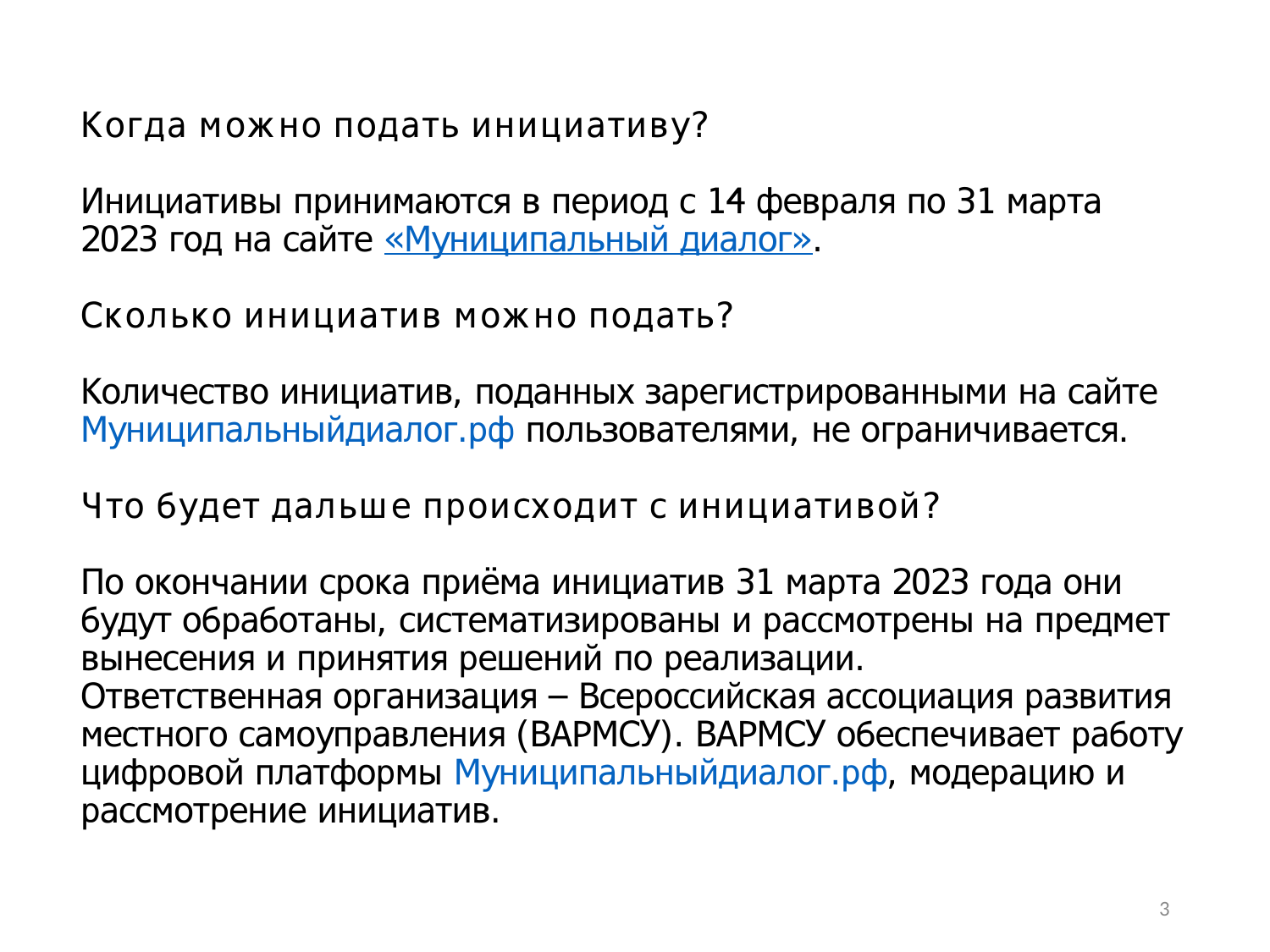

Когда можно подать инициативу?

Инициативы принимаются в период с 14 февраля по 31 марта 2023 год на сайте «Муниципальный диалог».

Сколько инициатив можно подать?

Количество инициатив, поданных зарегистрированными на сайте Муниципальныйдиалог.рф пользователями, не ограничивается.

Что будет дальше происходит с инициативой?

По окончании срока приёма инициатив 31 марта 2023 года они будут обработаны, систематизированы и рассмотрены на предмет вынесения и принятия решений по реализации.
Ответственная организация – Всероссийская ассоциация развития местного самоуправления (ВАРМСУ). ВАРМСУ обеспечивает работу цифровой платформы Муниципальныйдиалог.рф, модерацию и рассмотрение инициатив.

3